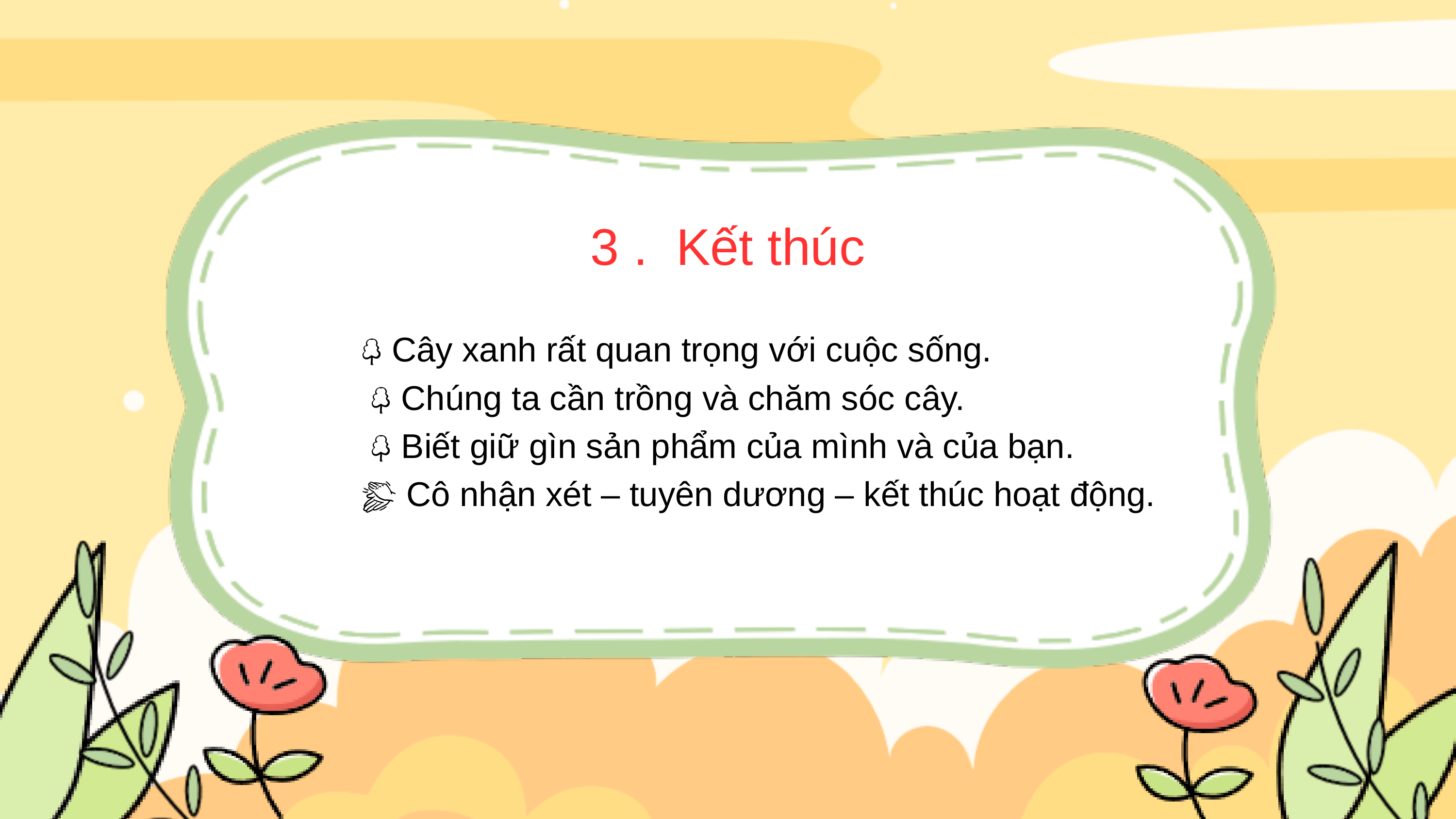

3 .  Kết thúc
🌳 Cây xanh rất quan trọng với cuộc sống.
 🌳 Chúng ta cần trồng và chăm sóc cây.
 🌳 Biết giữ gìn sản phẩm của mình và của bạn.
👏 Cô nhận xét – tuyên dương – kết thúc hoạt động.